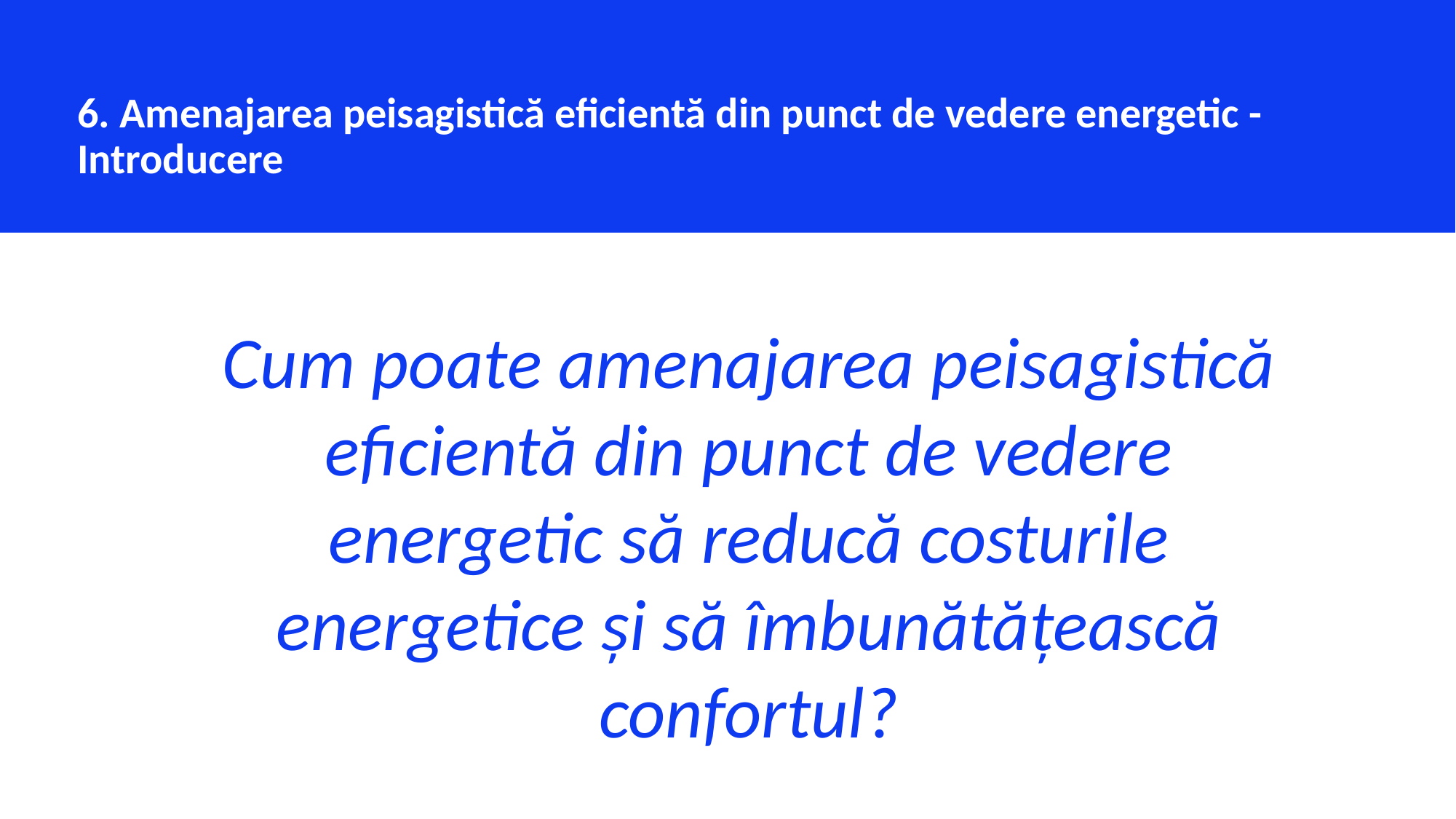

6. Amenajarea peisagistică eficientă din punct de vedere energetic - Introducere

Cum poate amenajarea peisagistică eficientă din punct de vedere energetic să reducă costurile energetice și să îmbunătățească confortul?